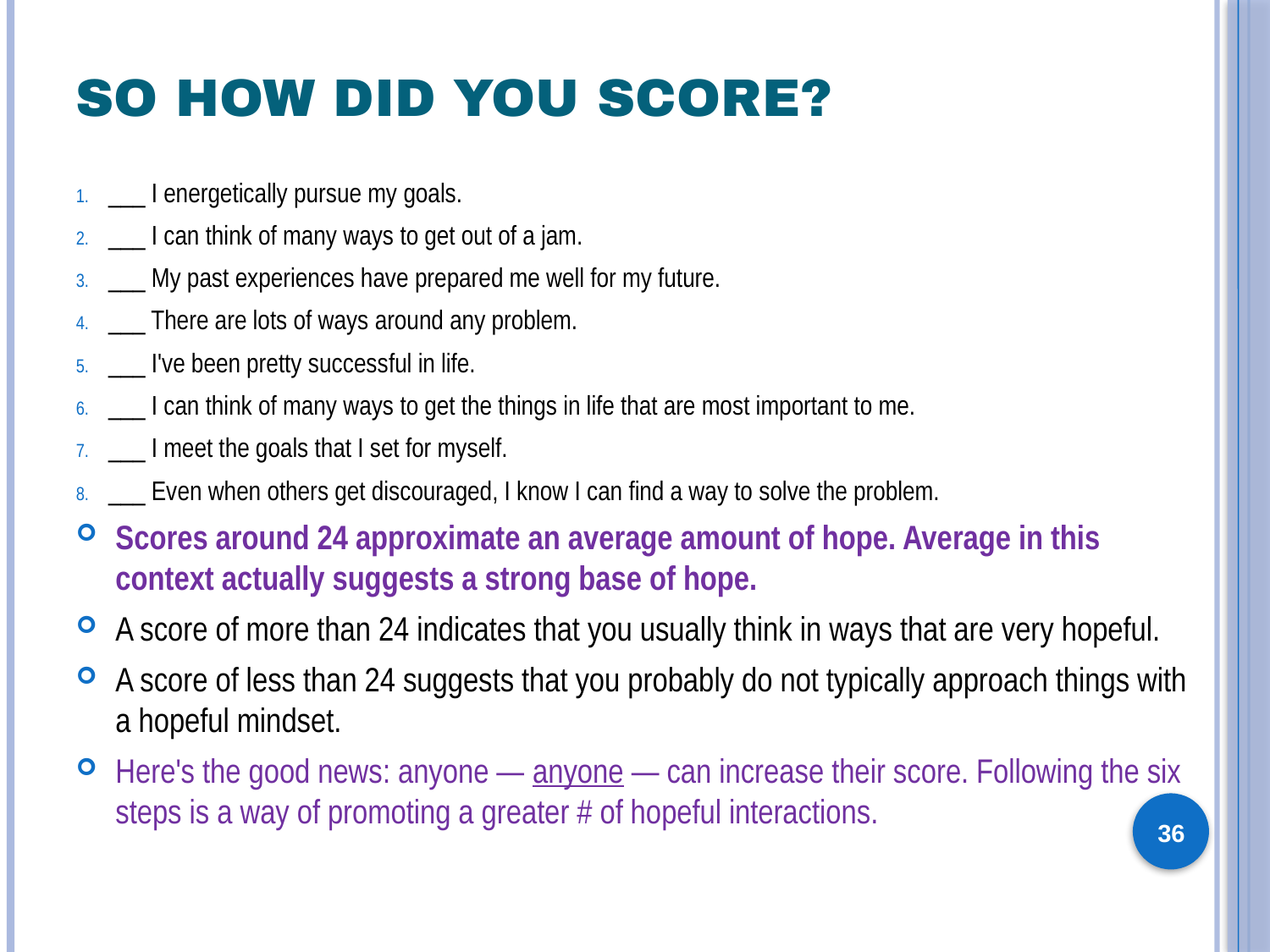

# So How Did You Score?
___ I energetically pursue my goals.
___ I can think of many ways to get out of a jam.
___ My past experiences have prepared me well for my future.
___ There are lots of ways around any problem.
___ I've been pretty successful in life.
___ I can think of many ways to get the things in life that are most important to me.
___ I meet the goals that I set for myself.
___ Even when others get discouraged, I know I can find a way to solve the problem.
Scores around 24 approximate an average amount of hope. Average in this context actually suggests a strong base of hope.
A score of more than 24 indicates that you usually think in ways that are very hopeful.
A score of less than 24 suggests that you probably do not typically approach things with a hopeful mindset.
Here's the good news: anyone — anyone — can increase their score. Following the six steps is a way of promoting a greater # of hopeful interactions.

36